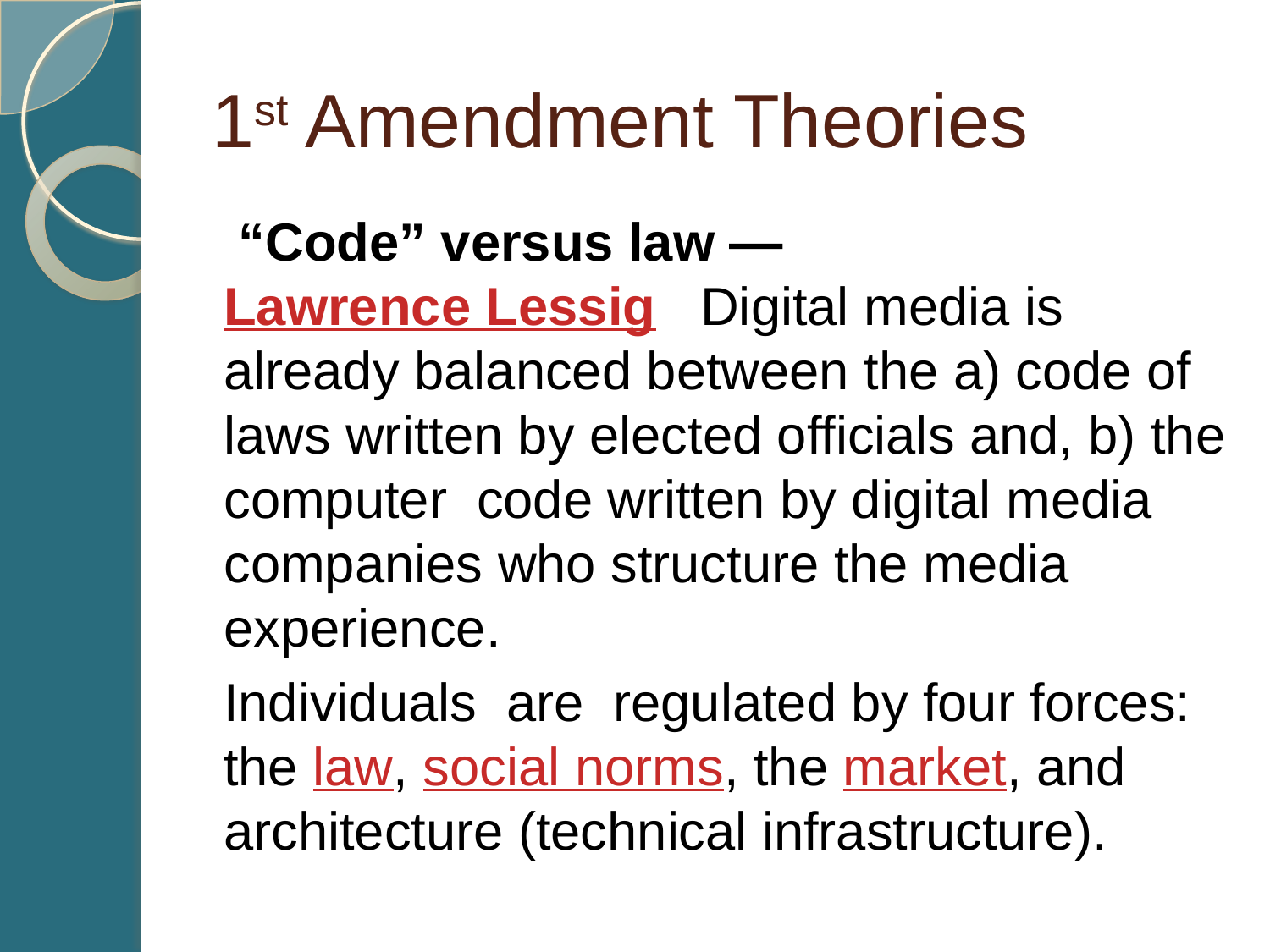

# 1st Amendment Theories
 “Code” versus law — Lawrence Lessig   Digital media is already balanced between the a) code of laws written by elected officials and, b) the computer  code written by digital media companies who structure the media experience.
Individuals  are  regulated by four forces: the law, social norms, the market, and architecture (technical infrastructure).